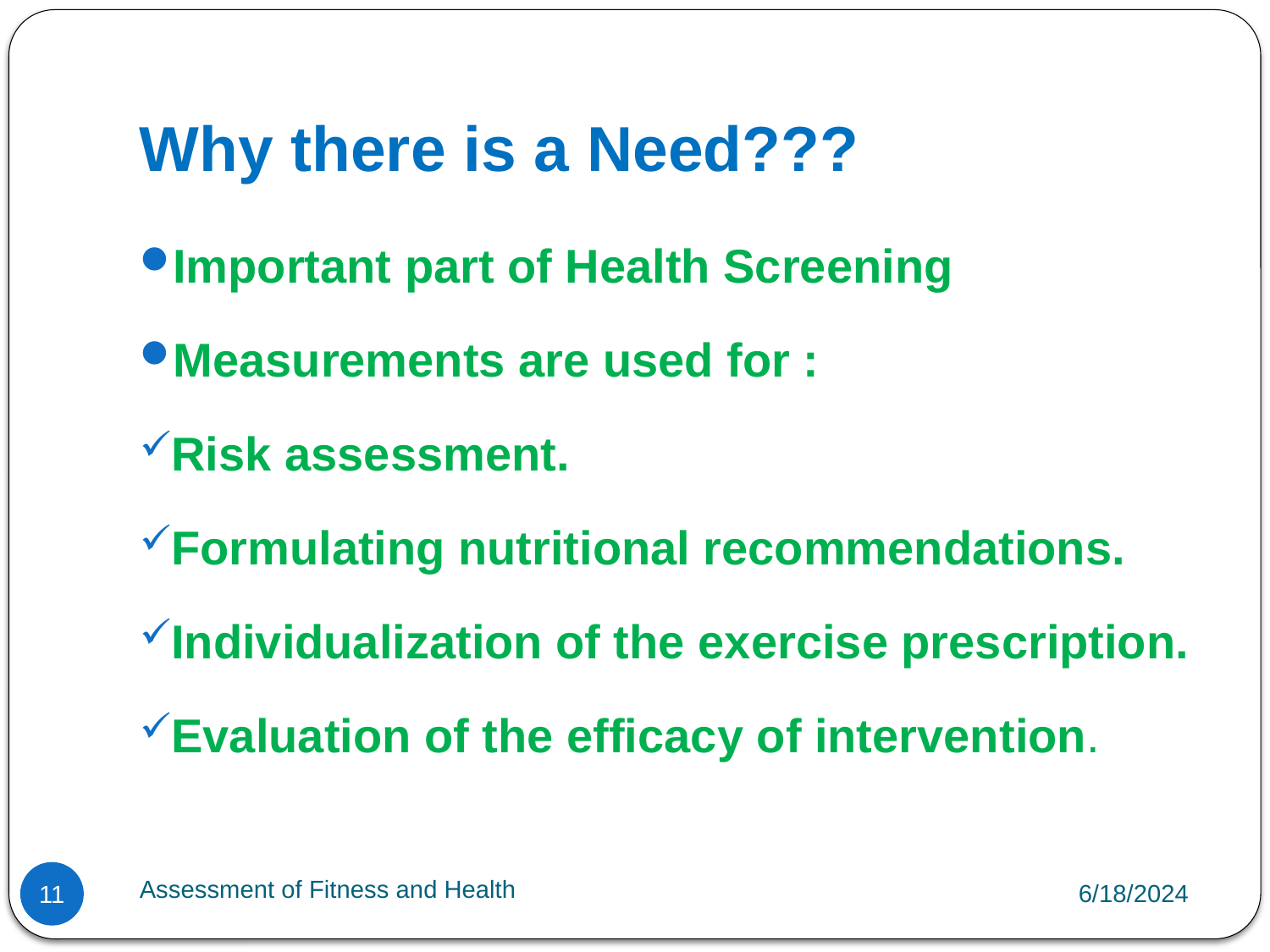

# Why there is a Need???
Important part of Health Screening
Measurements are used for :
Risk assessment.
Formulating nutritional recommendations.
Individualization of the exercise prescription.
Evaluation of the efficacy of intervention.
Assessment of Fitness and Health
6/18/2024
11